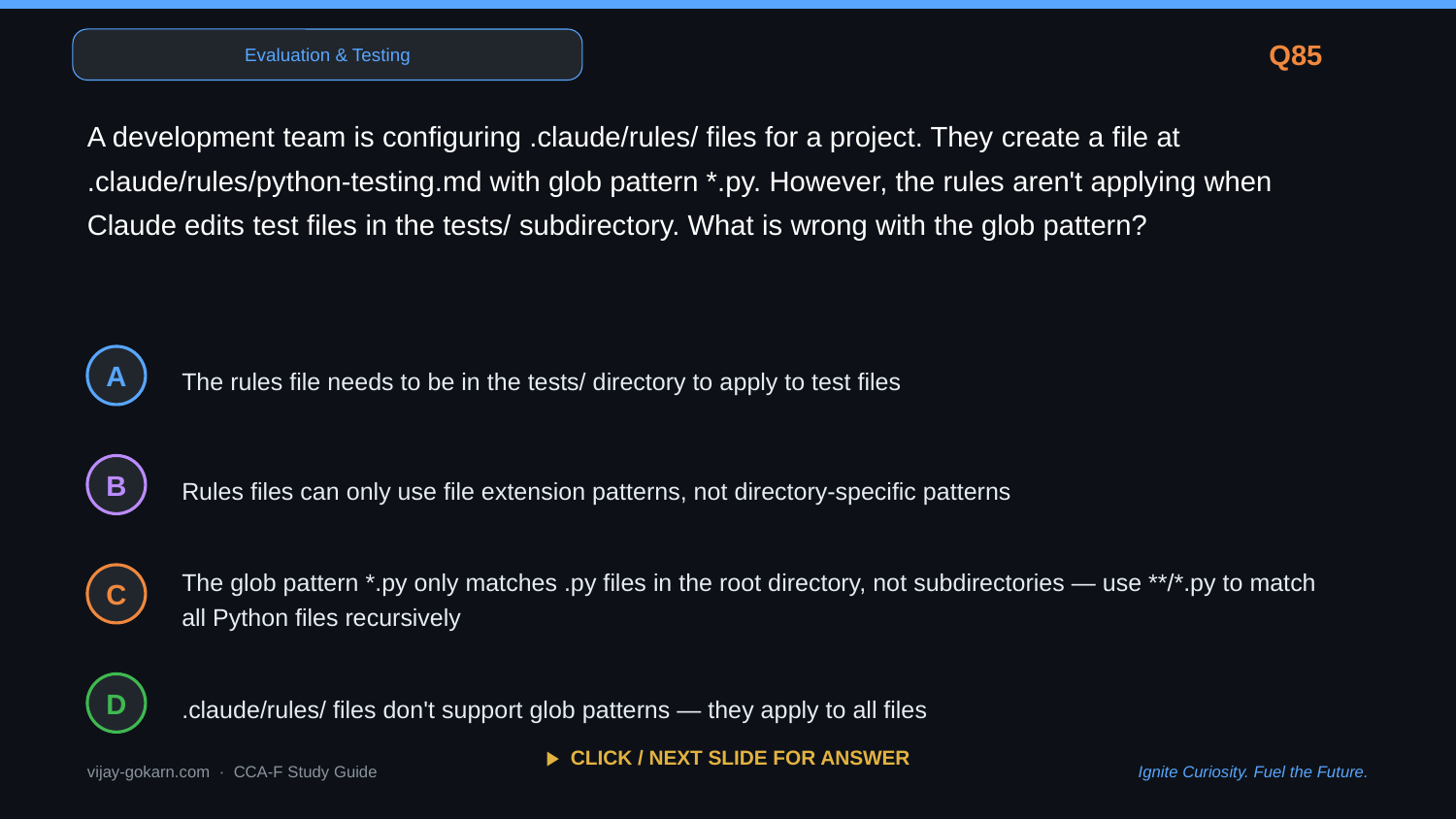

Evaluation & Testing
Q85
A development team is configuring .claude/rules/ files for a project. They create a file at .claude/rules/python-testing.md with glob pattern *.py. However, the rules aren't applying when Claude edits test files in the tests/ subdirectory. What is wrong with the glob pattern?
The rules file needs to be in the tests/ directory to apply to test files

A
Rules files can only use file extension patterns, not directory-specific patterns

B
The glob pattern *.py only matches .py files in the root directory, not subdirectories — use **/*.py to match all Python files recursively

C
.claude/rules/ files don't support glob patterns — they apply to all files

D
▶  CLICK / NEXT SLIDE FOR ANSWER
vijay-gokarn.com  ·  CCA-F Study Guide
Ignite Curiosity. Fuel the Future.